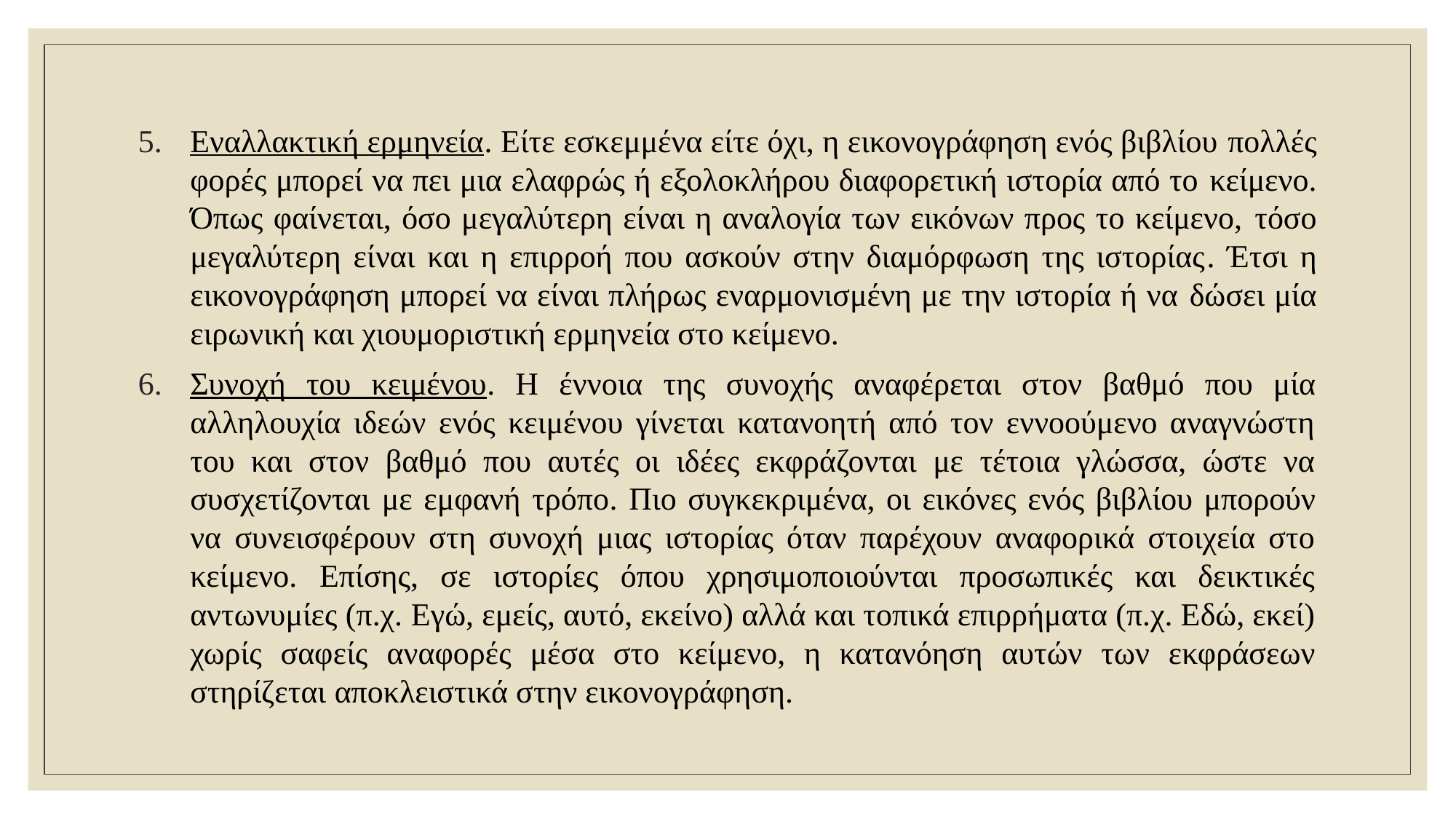

Εναλλακτική ερμηνεία. Είτε εσκεμμένα είτε όχι, η εικονογράφηση ενός βιβλίου πολλές φορές μπορεί να πει μια ελαφρώς ή εξολοκλήρου διαφορετική ιστορία από το κείμενο. Όπως φαίνεται, όσο μεγαλύτερη είναι η αναλογία των εικόνων προς το κείμενο, τόσο μεγαλύτερη είναι και η επιρροή που ασκούν στην διαμόρφωση της ιστορίας. Έτσι η εικονογράφηση μπορεί να είναι πλήρως εναρμονισμένη με την ιστορία ή να δώσει μία ειρωνική και χιουμοριστική ερμηνεία στο κείμενο.
Συνοχή του κειμένου. Η έννοια της συνοχής αναφέρεται στον βαθμό που μία αλληλουχία ιδεών ενός κειμένου γίνεται κατανοητή από τον εννοούμενο αναγνώστη του και στον βαθμό που αυτές οι ιδέες εκφράζονται με τέτοια γλώσσα, ώστε να συσχετίζονται με εμφανή τρόπο. Πιο συγκεκριμένα, οι εικόνες ενός βιβλίου μπορούν να συνεισφέρουν στη συνοχή μιας ιστορίας όταν παρέχουν αναφορικά στοιχεία στο κείμενο. Επίσης, σε ιστορίες όπου χρησιμοποιούνται προσωπικές και δεικτικές αντωνυμίες (π.χ. Εγώ, εμείς, αυτό, εκείνο) αλλά και τοπικά επιρρήματα (π.χ. Εδώ, εκεί) χωρίς σαφείς αναφορές μέσα στο κείμενο, η κατανόηση αυτών των εκφράσεων στηρίζεται αποκλειστικά στην εικονογράφηση.